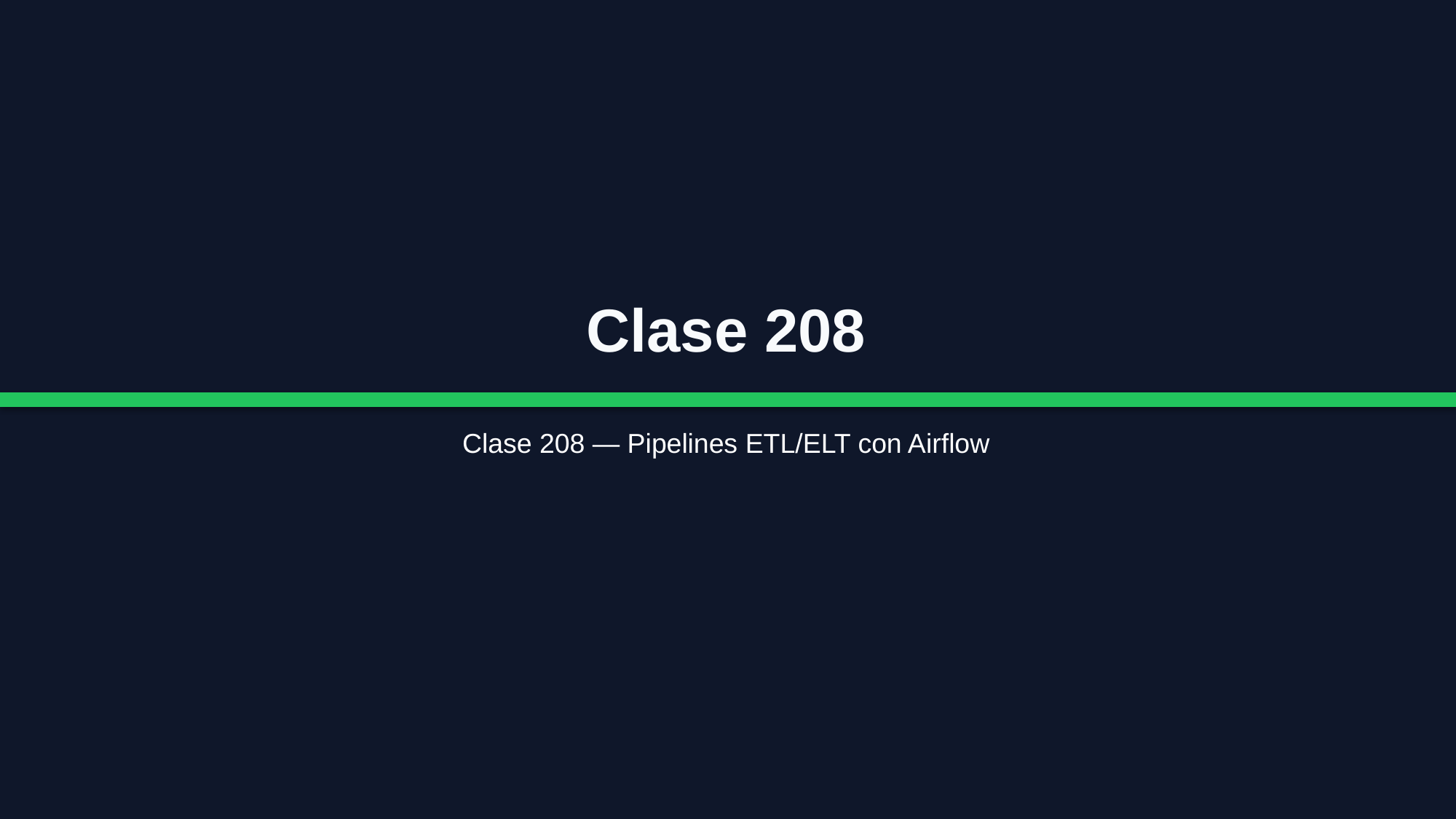

Clase 208

Clase 208 — Pipelines ETL/ELT con Airflow